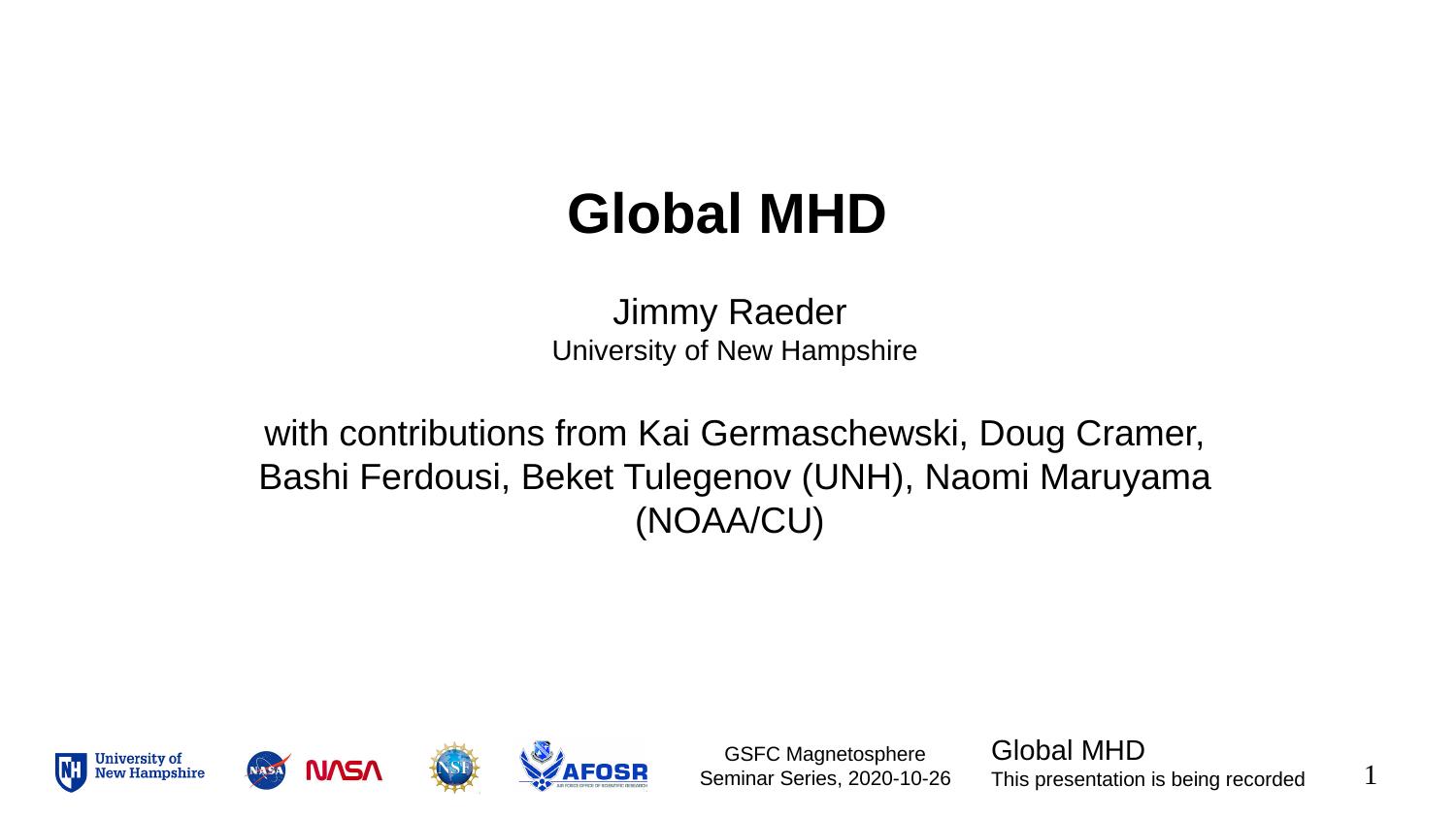

# Global MHD Jimmy Raeder University of New Hampshire with contributions from Kai Germaschewski, Doug Cramer, Bashi Ferdousi, Beket Tulegenov (UNH), Naomi Maruyama (NOAA/CU)
1